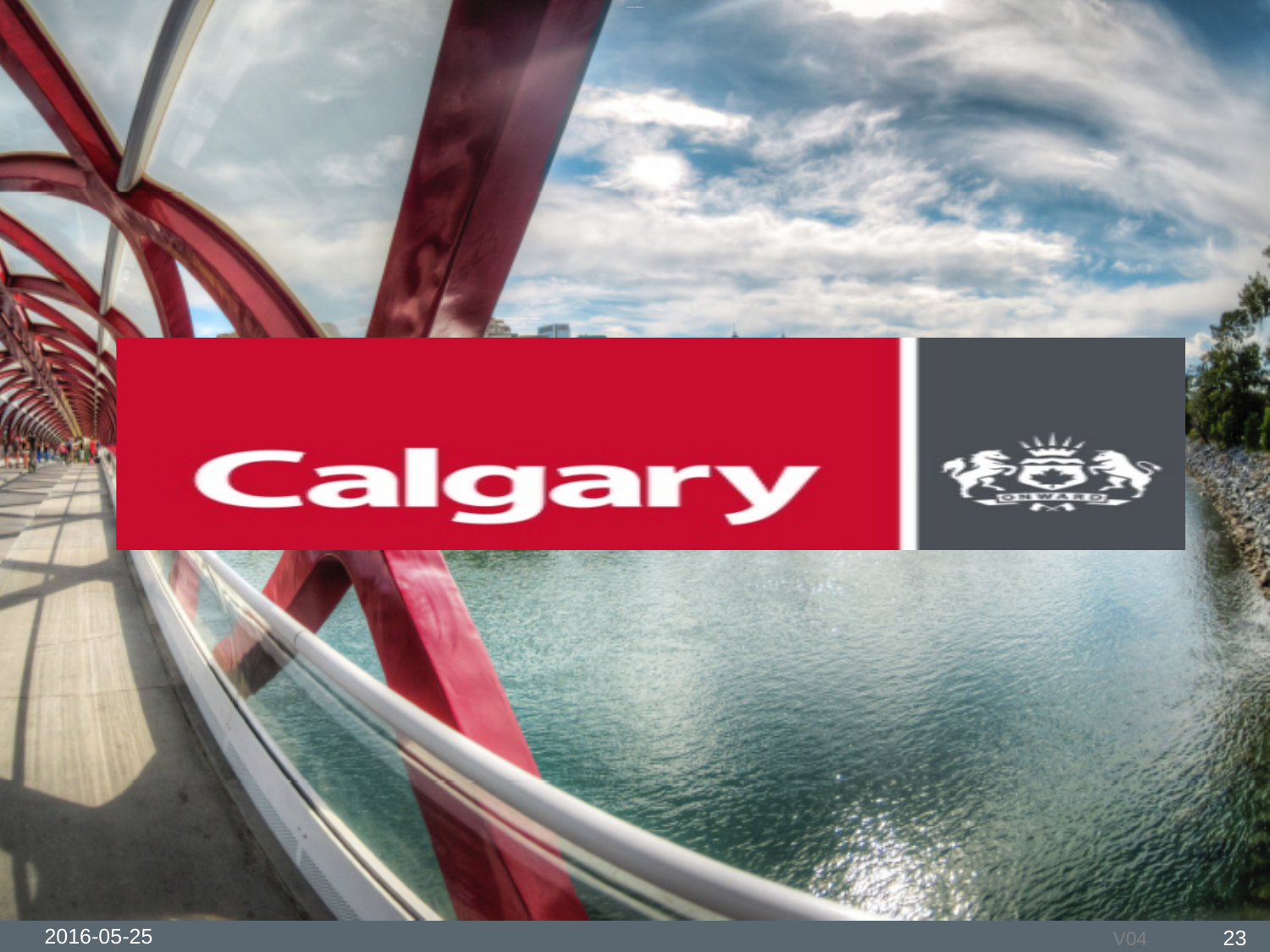

EXAMPLE #2
How many people living alone in Calgary are divorced?
2016-05-25
23